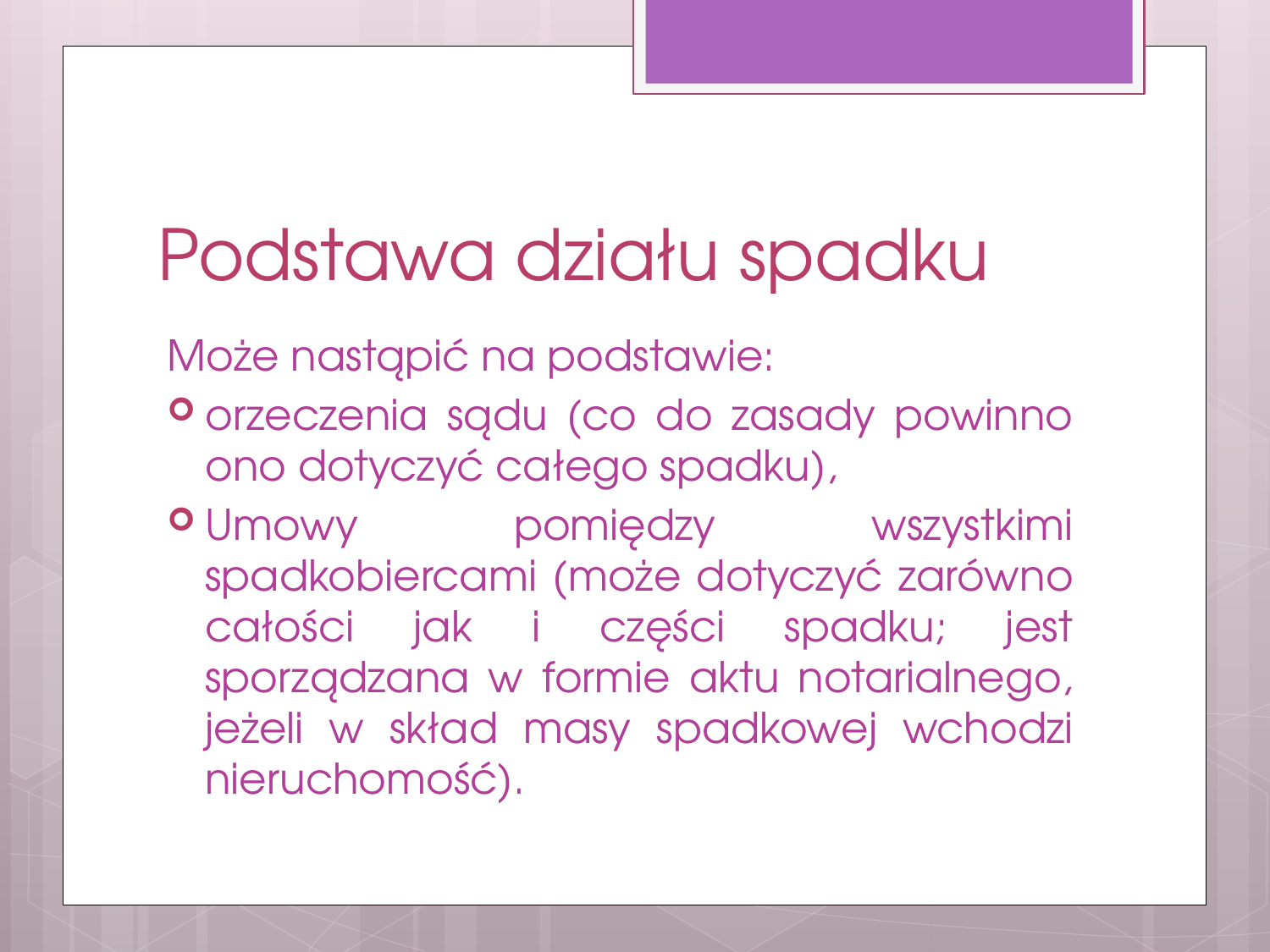

# Podstawa działu spadku
Może nastąpić na podstawie:
orzeczenia sądu (co do zasady powinno ono dotyczyć całego spadku),
Umowy pomiędzy wszystkimi spadkobiercami (może dotyczyć zarówno całości jak i części spadku; jest sporządzana w formie aktu notarialnego, jeżeli w skład masy spadkowej wchodzi nieruchomość).